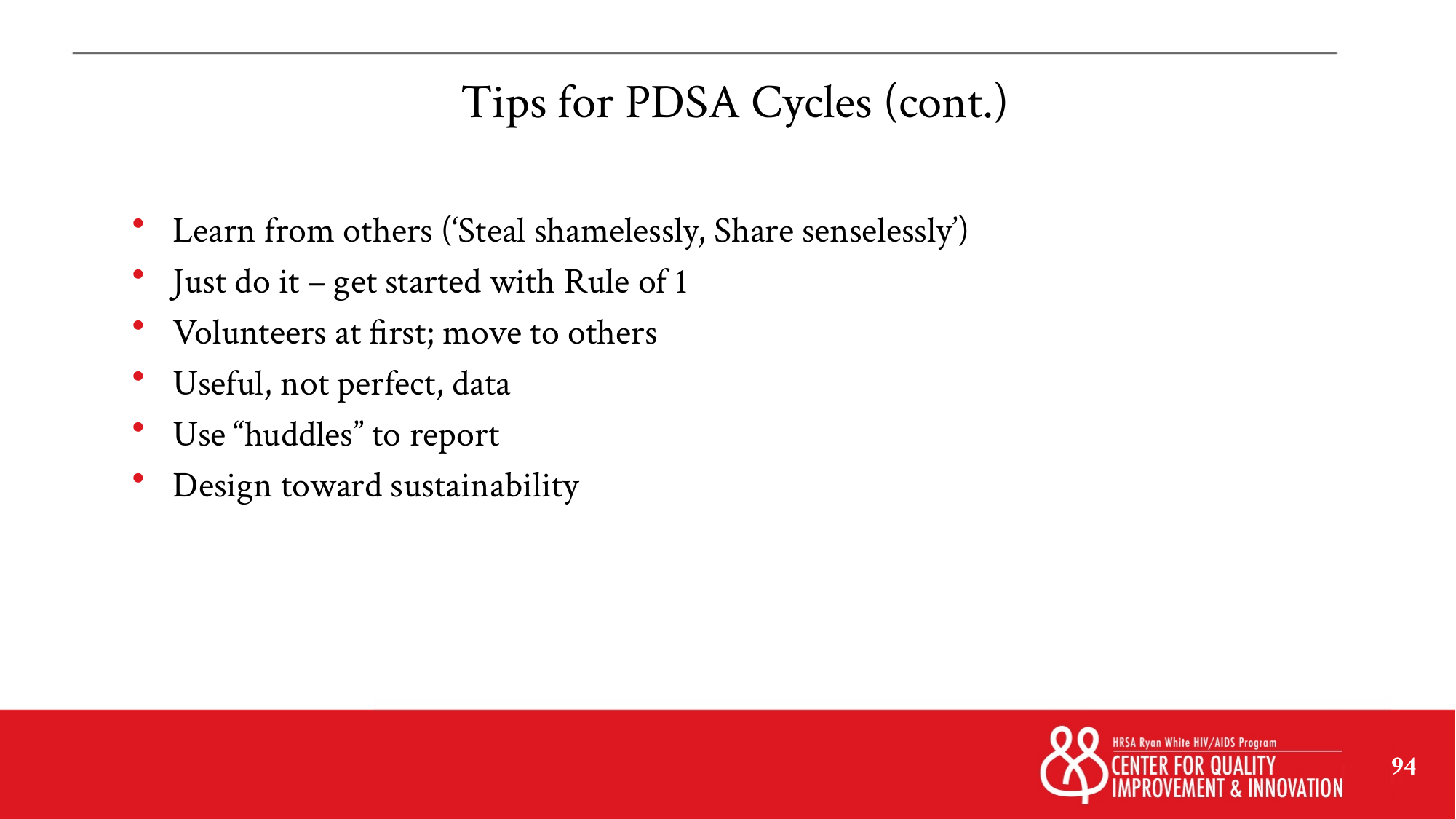

# Tips for PDSA Cycles (cont.)
Learn from others (‘Steal shamelessly, Share senselessly’)
Just do it – get started with Rule of 1
Volunteers at first; move to others
Useful, not perfect, data
Use “huddles” to report
Design toward sustainability